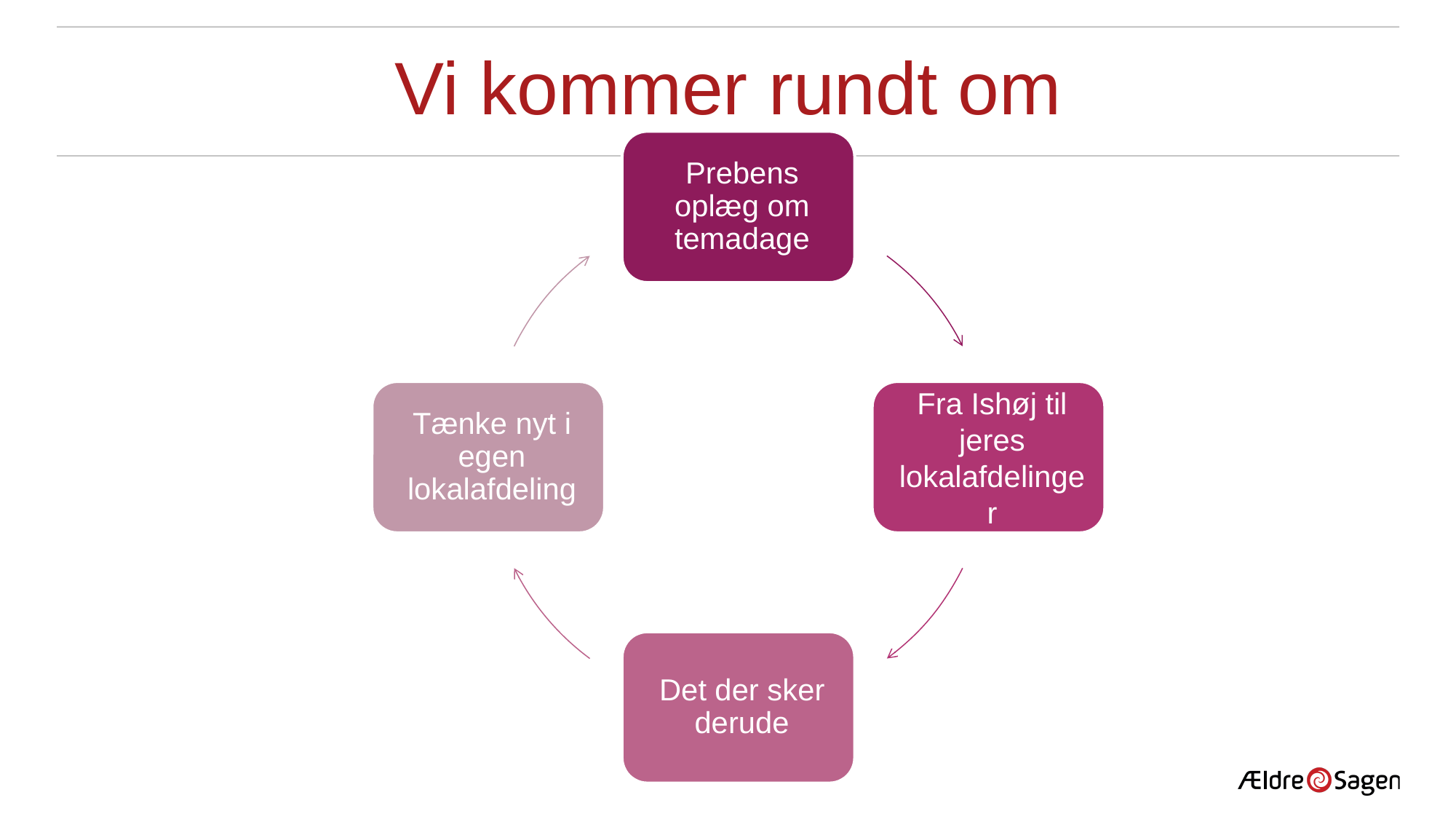

# Vi kommer rundt om
Prebens oplæg om temadage
Fra Ishøj til jeres lokalafdelinger
Det der sker derude
Tænke nyt i egen lokalafdeling